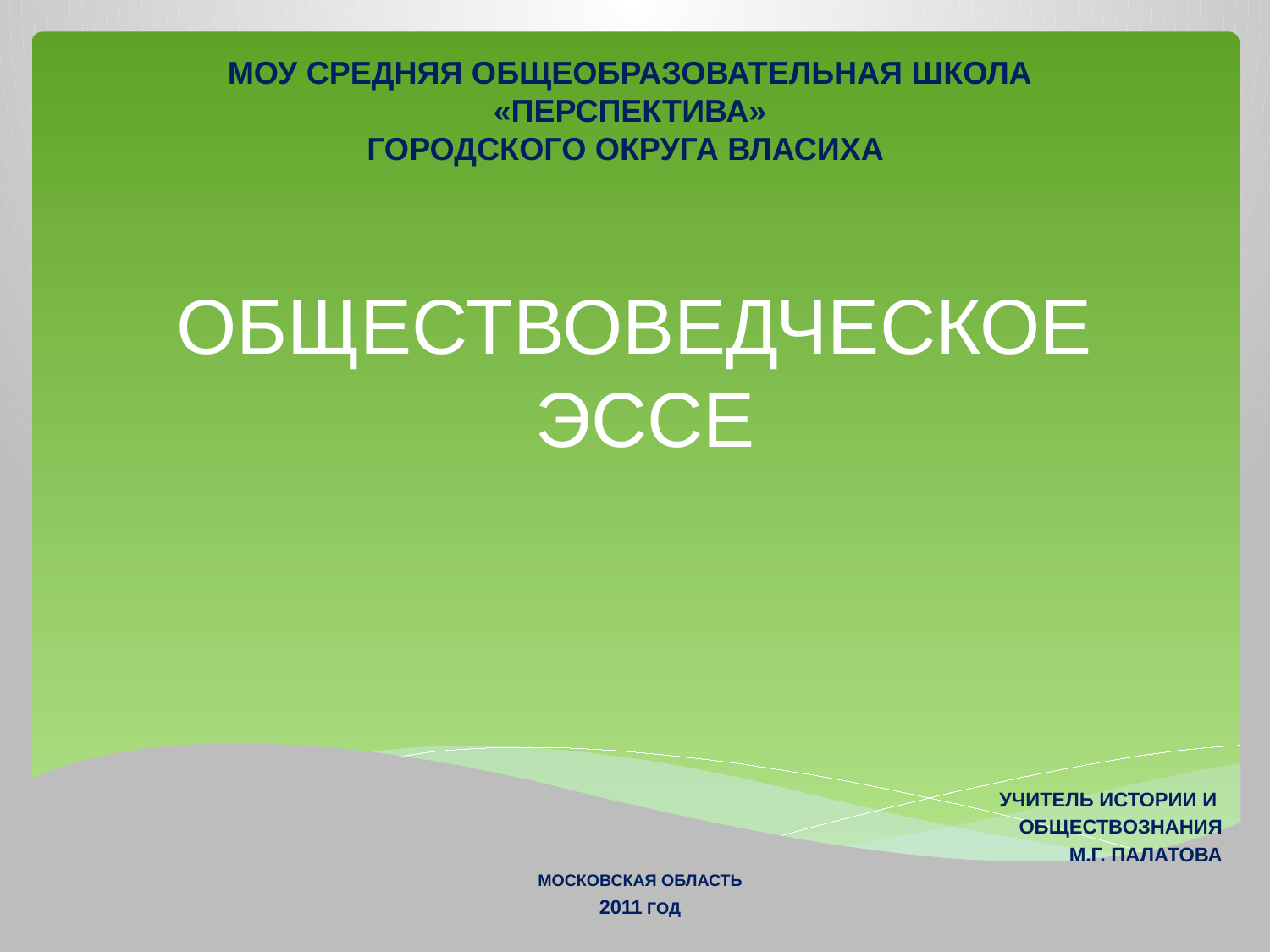

МОУ СРЕДНЯЯ ОБЩЕОБРАЗОВАТЕЛЬНАЯ ШКОЛА «ПЕРСПЕКТИВА»
ГОРОДСКОГО ОКРУГА ВЛАСИХА
# ОБЩЕСТВОВЕДЧЕСКОЕ ЭССЕ

                                                                                                                                               УЧИТЕЛЬ ИСТОРИИ И
ОБЩЕСТВОЗНАНИЯ
М.Г. ПАЛАТОВА
МОСКОВСКАЯ ОБЛАСТЬ
2011 ГОД